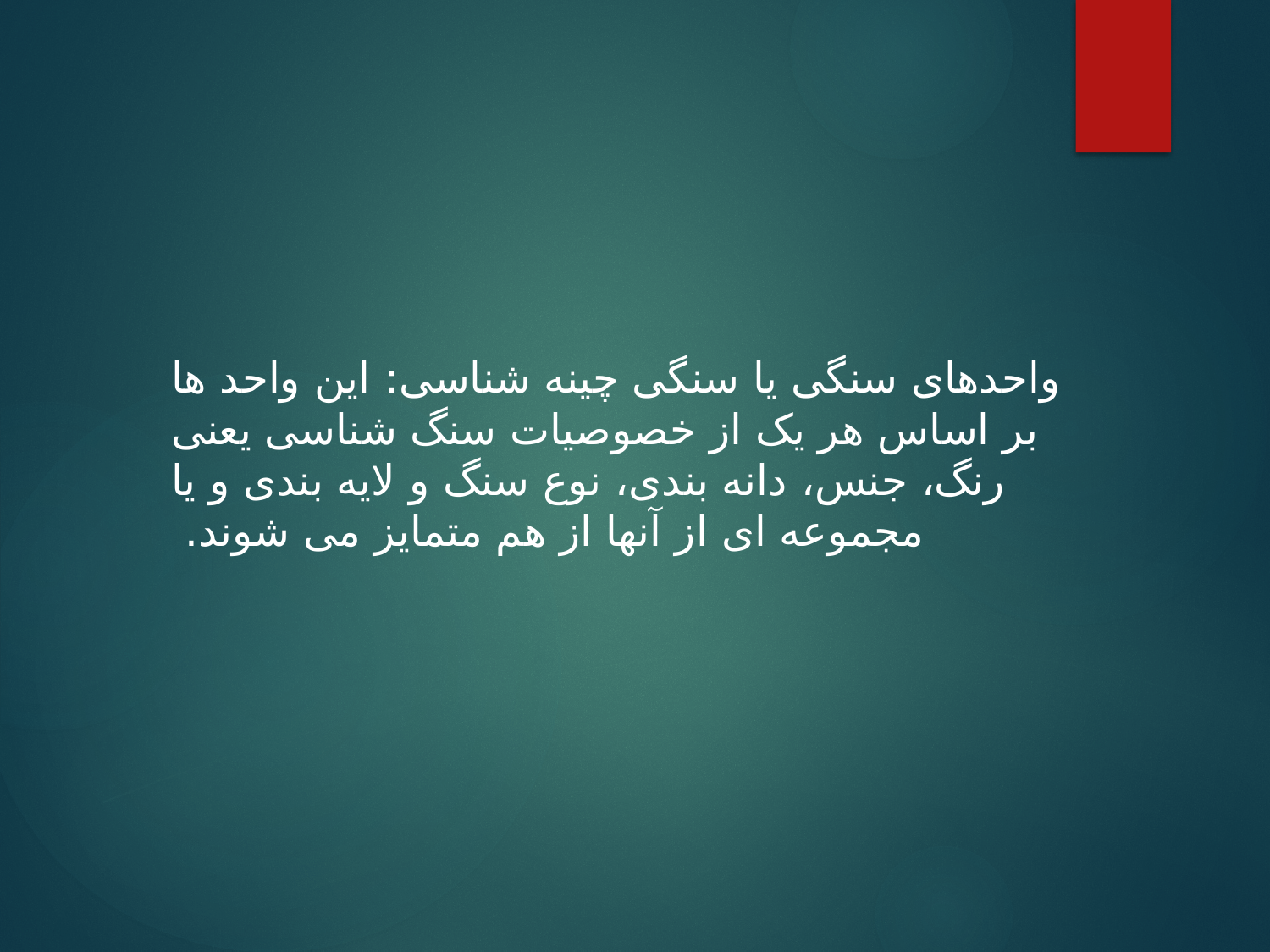

واحدهای سنگی یا سنگی چینه شناسی: این واحد ها بر اساس هر یک از خصوصیات سنگ شناسی یعنی رنگ، جنس، دانه بندی، نوع سنگ و لایه بندی و یا مجموعه ای از آنها از هم متمایز می شوند.